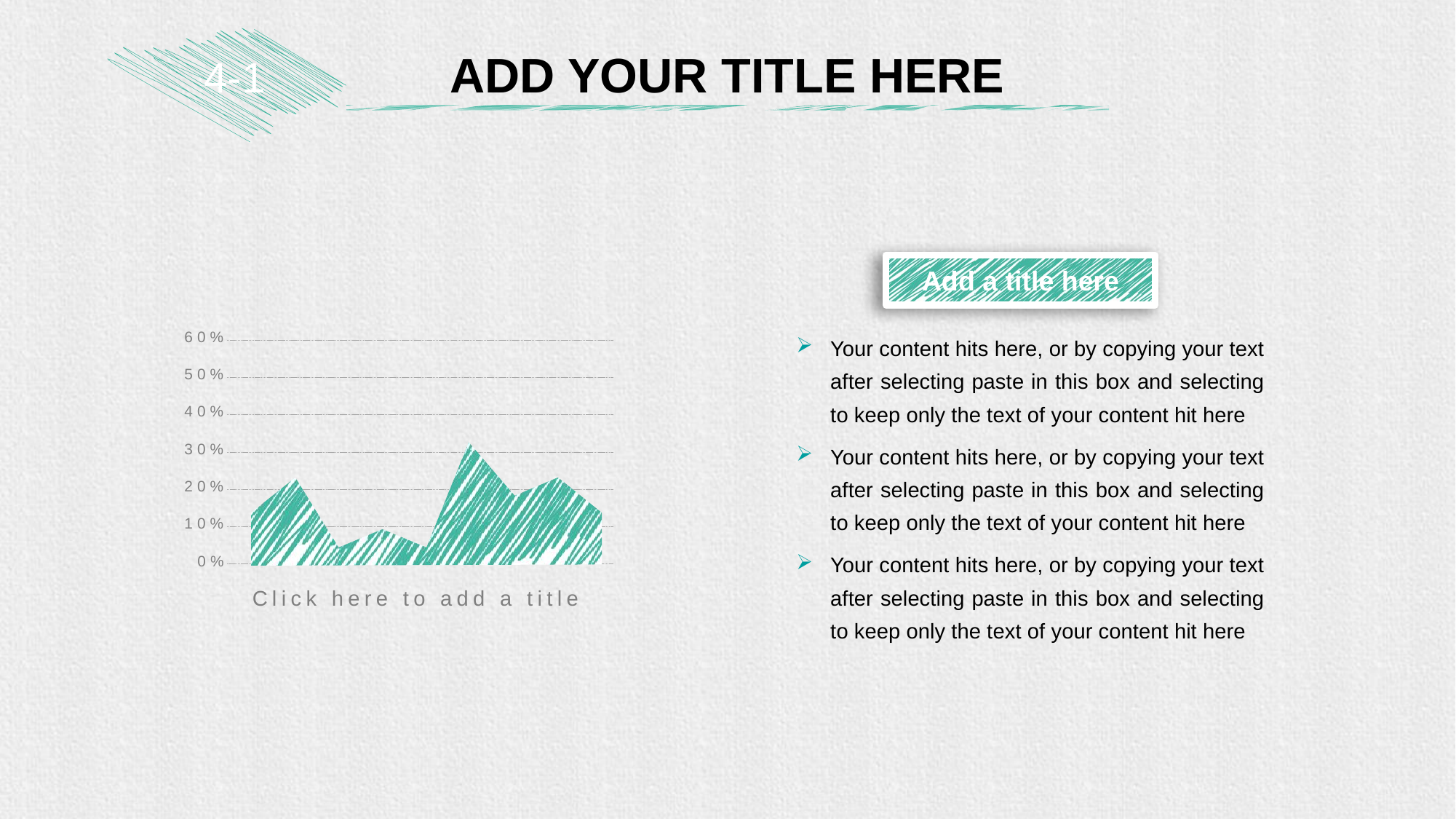

ADD YOUR TITLE HERE
4-1

Add a title here
60%
Your content hits here, or by copying your text after selecting paste in this box and selecting to keep only the text of your content hit here
Your content hits here, or by copying your text after selecting paste in this box and selecting to keep only the text of your content hit here
Your content hits here, or by copying your text after selecting paste in this box and selecting to keep only the text of your content hit here
50%
40%
30%

20%
10%
0%
Click here to add a title